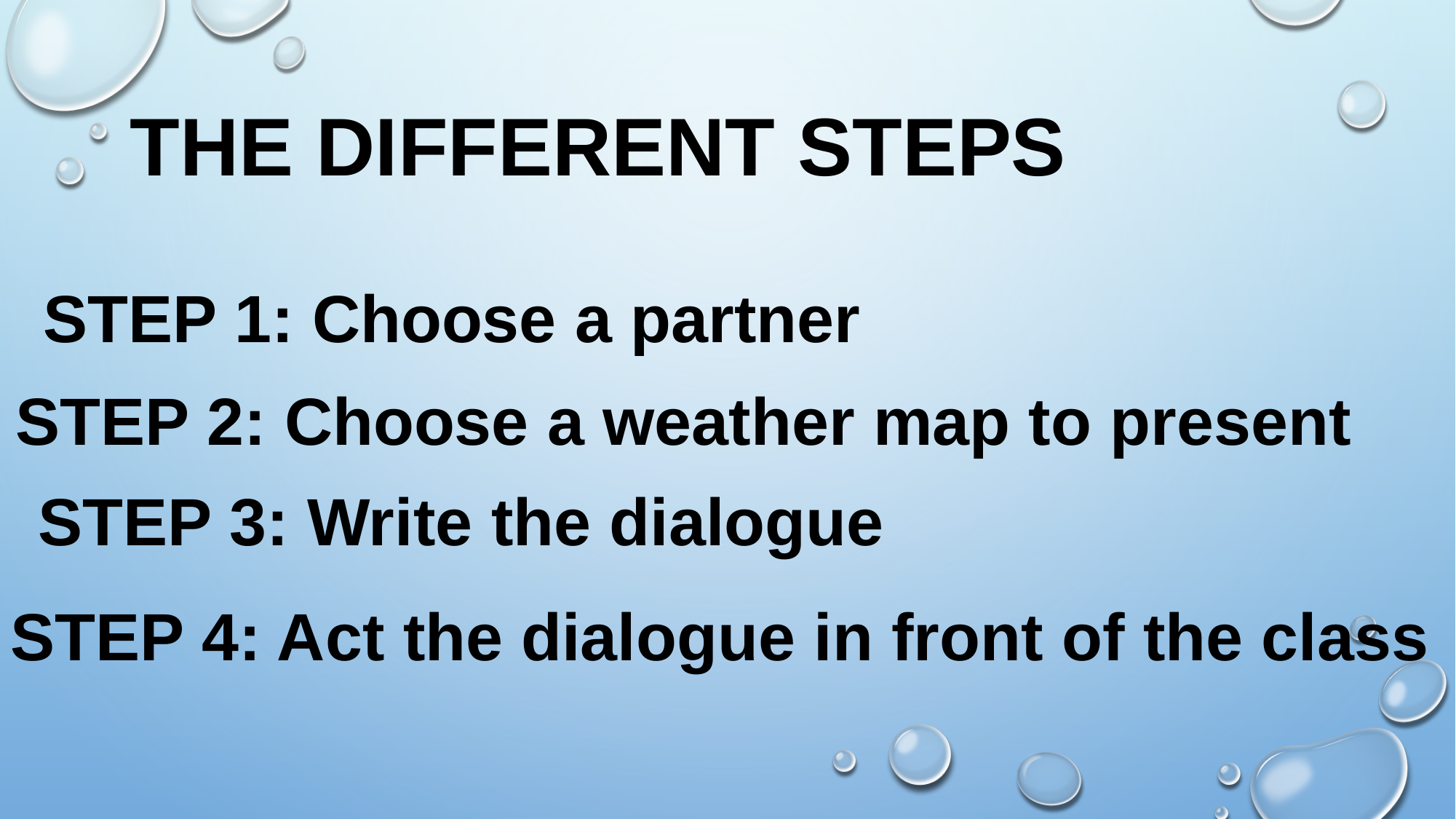

# THE DIFFERENT STEPS
STEP 1: Choose a partner
STEP 2: Choose a weather map to present
STEP 3: Write the dialogue
STEP 4: Act the dialogue in front of the class